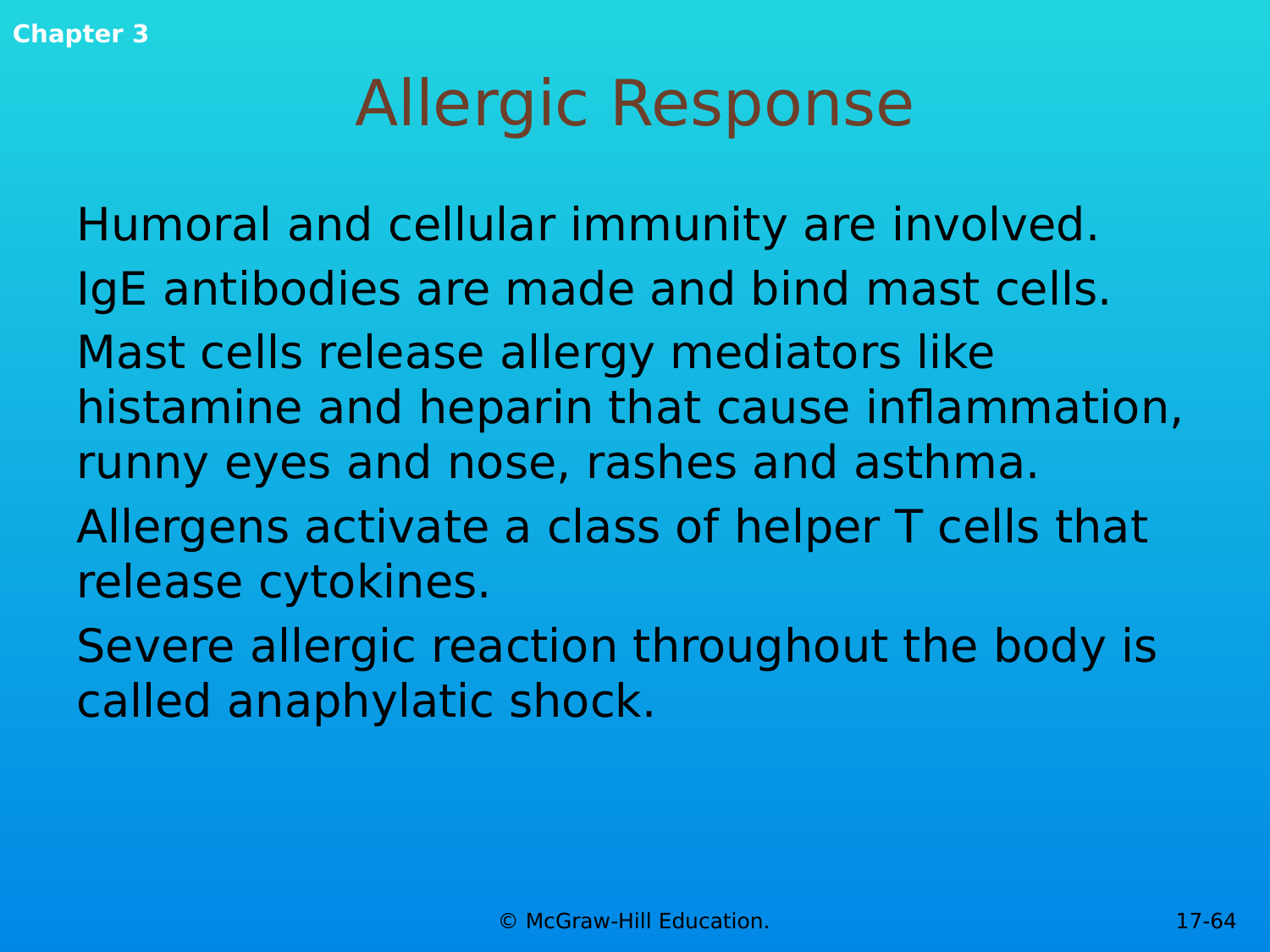

# Allergic Response
Humoral and cellular immunity are involved.
IgE antibodies are made and bind mast cells.
Mast cells release allergy mediators like histamine and heparin that cause inflammation, runny eyes and nose, rashes and asthma.
Allergens activate a class of helper T cells that release cytokines.
Severe allergic reaction throughout the body is called anaphylatic shock.